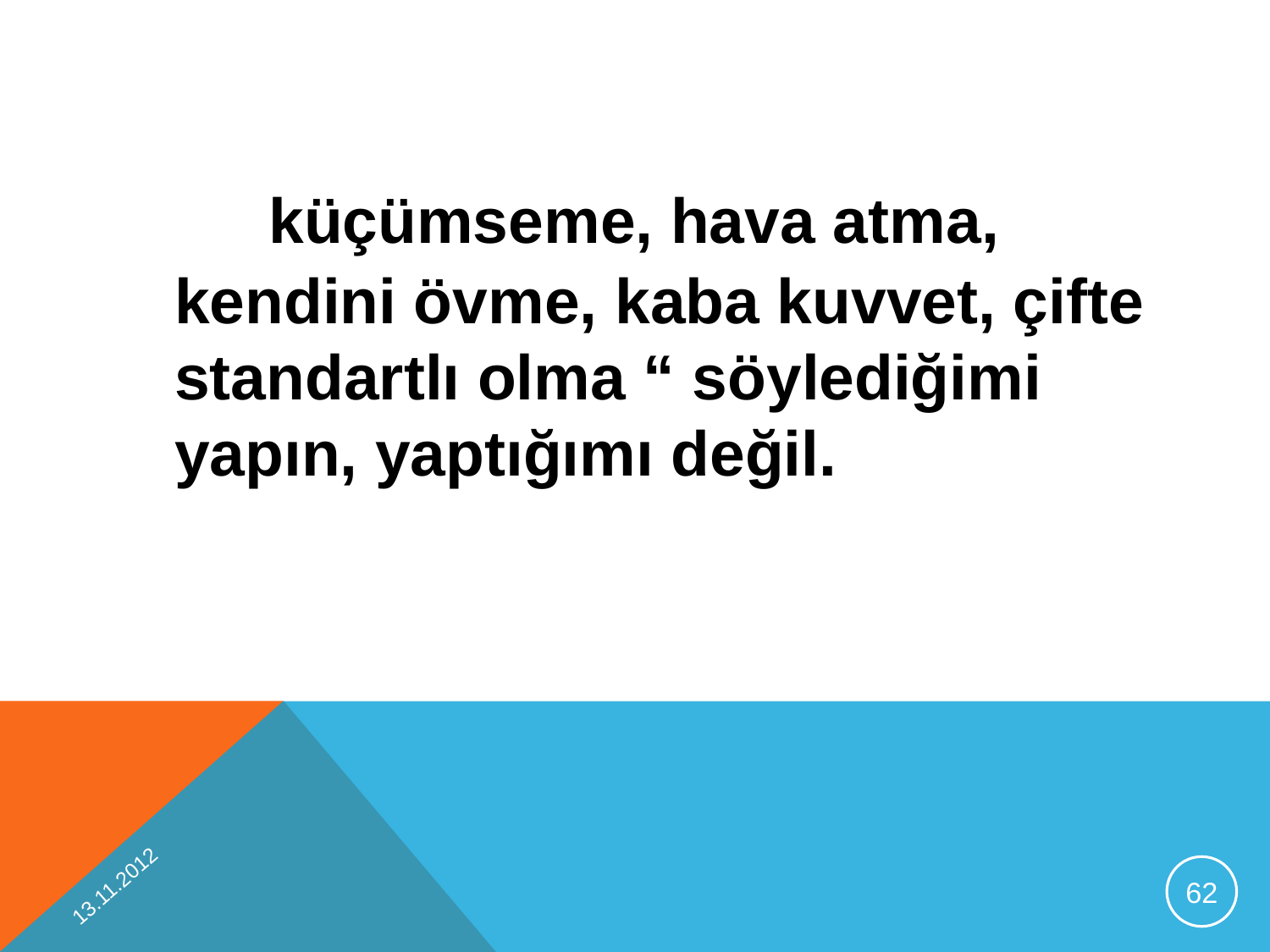

küçümseme, hava atma, kendini övme, kaba kuvvet, çifte standartlı olma “ söylediğimi yapın, yaptığımı değil.
13.11.2012
62